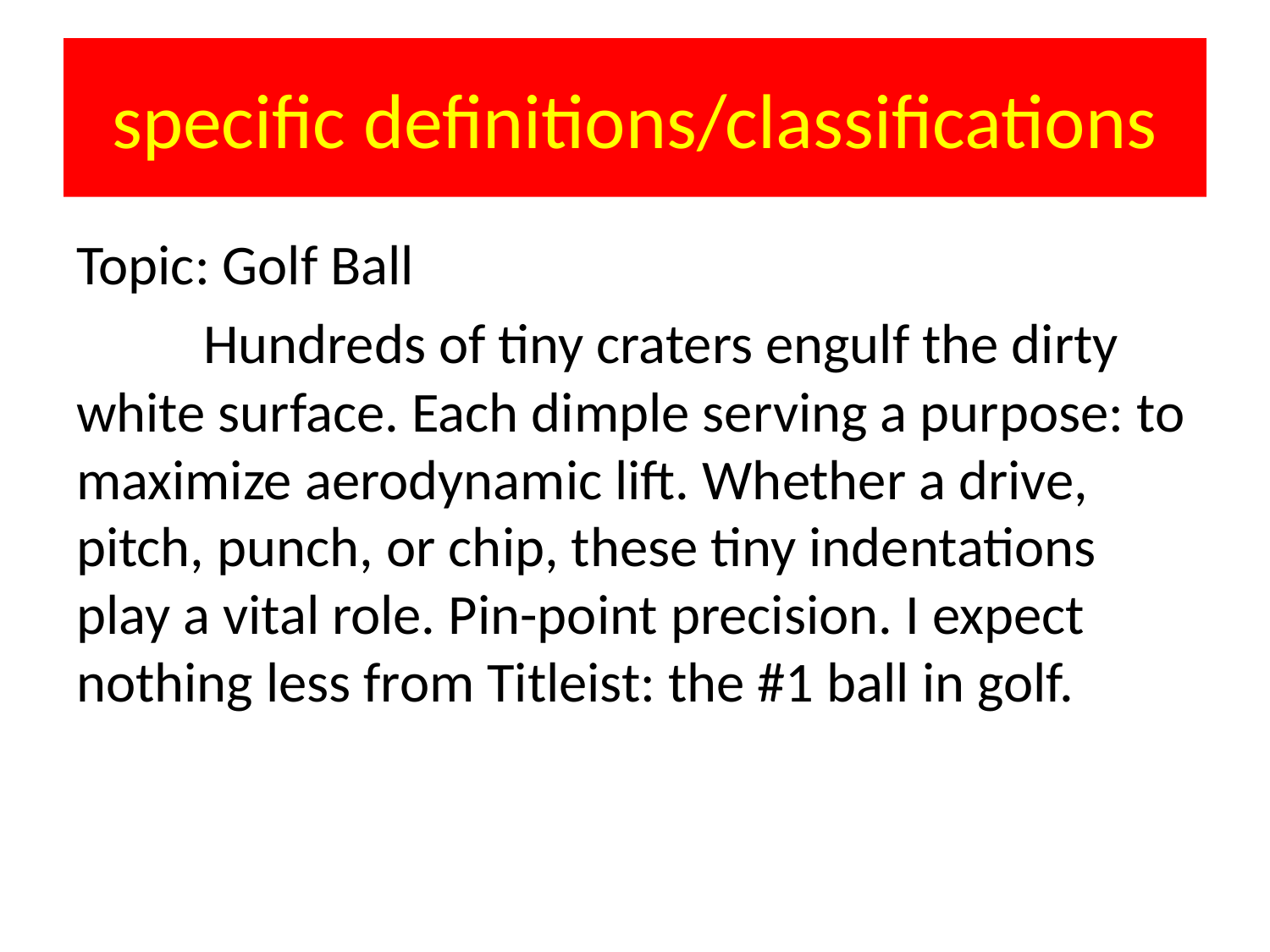

# specific definitions/classifications
Topic: Golf Ball
	Hundreds of tiny craters engulf the dirty white surface. Each dimple serving a purpose: to maximize aerodynamic lift. Whether a drive, pitch, punch, or chip, these tiny indentations play a vital role. Pin-point precision. I expect nothing less from Titleist: the #1 ball in golf.